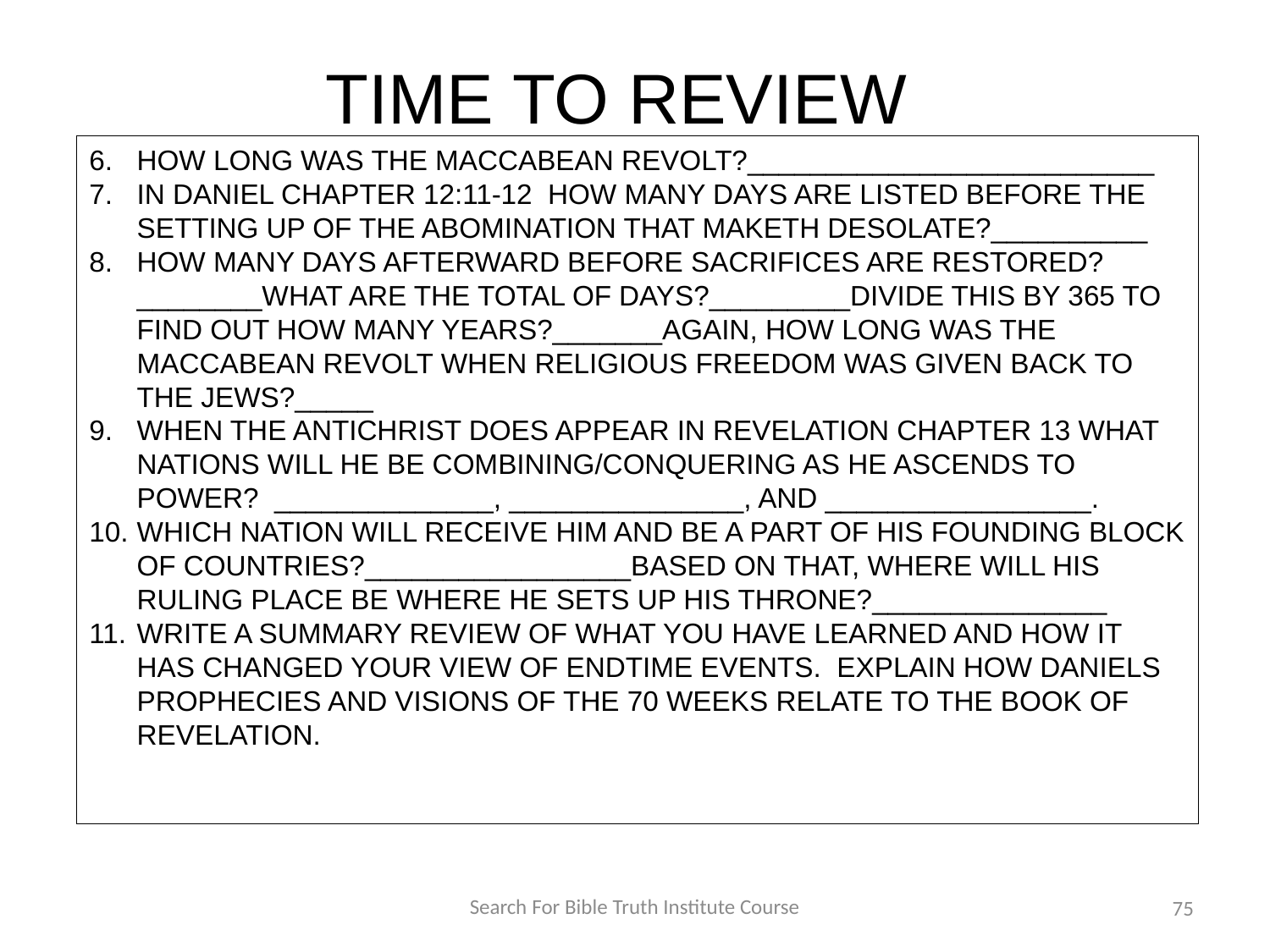

TIME TO REVIEW
HOW LONG WAS THE MACCABEAN REVOLT?__________________________
IN DANIEL CHAPTER 12:11-12  HOW MANY DAYS ARE LISTED BEFORE THE SETTING UP OF THE ABOMINATION THAT MAKETH DESOLATE?__________
HOW MANY DAYS AFTERWARD BEFORE SACRIFICES ARE RESTORED?  ________WHAT ARE THE TOTAL OF DAYS?_________DIVIDE THIS BY 365 TO FIND OUT HOW MANY YEARS?_______AGAIN, HOW LONG WAS THE MACCABEAN REVOLT WHEN RELIGIOUS FREEDOM WAS GIVEN BACK TO THE JEWS?_____
WHEN THE ANTICHRIST DOES APPEAR IN REVELATION CHAPTER 13 WHAT NATIONS WILL HE BE COMBINING/CONQUERING AS HE ASCENDS TO POWER?  ______________, _______________, AND _________________.
WHICH NATION WILL RECEIVE HIM AND BE A PART OF HIS FOUNDING BLOCK OF COUNTRIES?_________________BASED ON THAT, WHERE WILL HIS RULING PLACE BE WHERE HE SETS UP HIS THRONE?_______________
WRITE A SUMMARY REVIEW OF WHAT YOU HAVE LEARNED AND HOW IT HAS CHANGED YOUR VIEW OF ENDTIME EVENTS.  EXPLAIN HOW DANIELS PROPHECIES AND VISIONS OF THE 70 WEEKS RELATE TO THE BOOK OF REVELATION.

Search For Bible Truth Institute Course
75